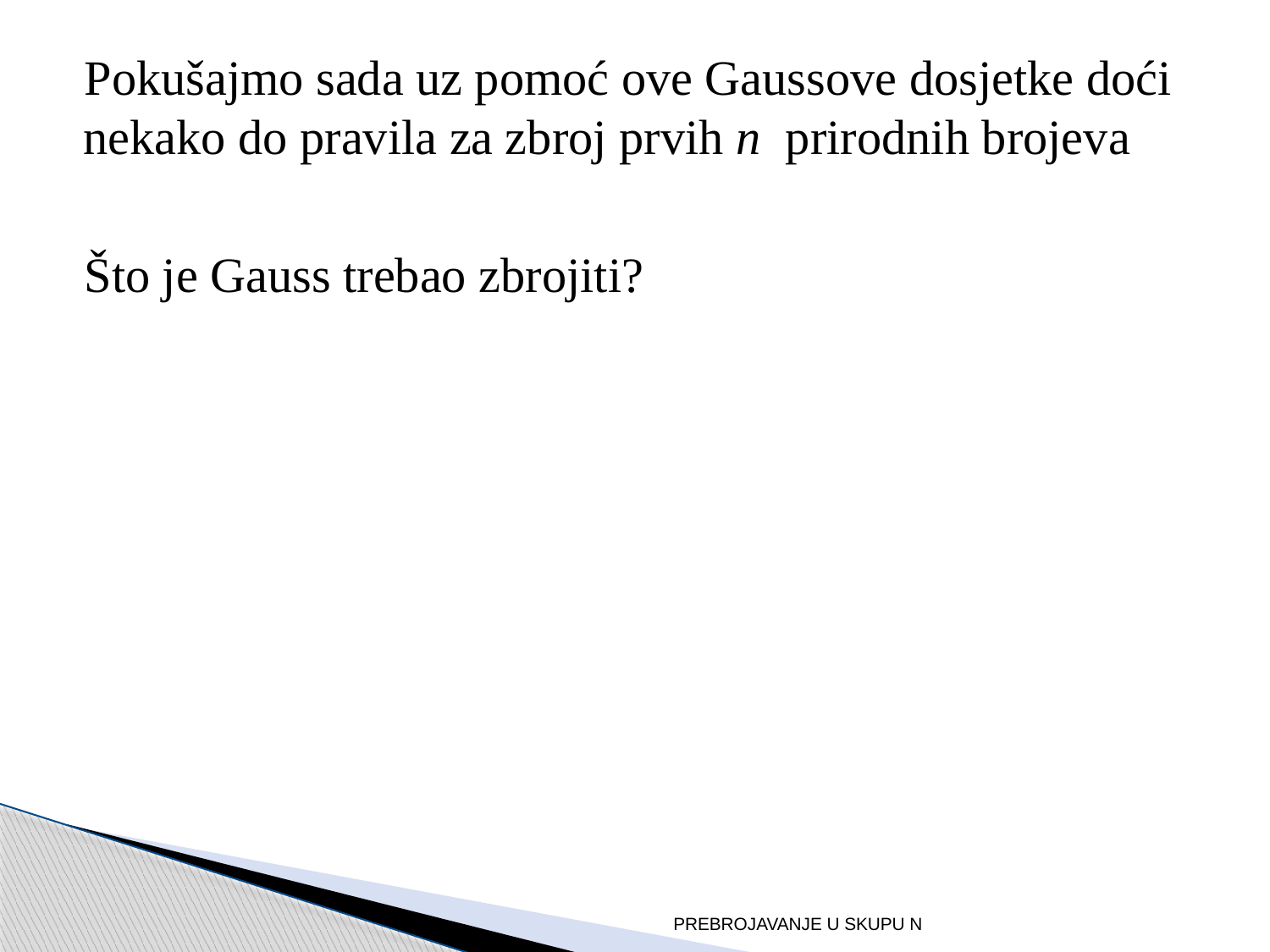

Pokušajmo sada uz pomoć ove Gaussove dosjetke doći nekako do pravila za zbroj prvih n  prirodnih brojeva

Što je Gauss trebao zbrojiti?

PREBROJAVANJE U SKUPU N